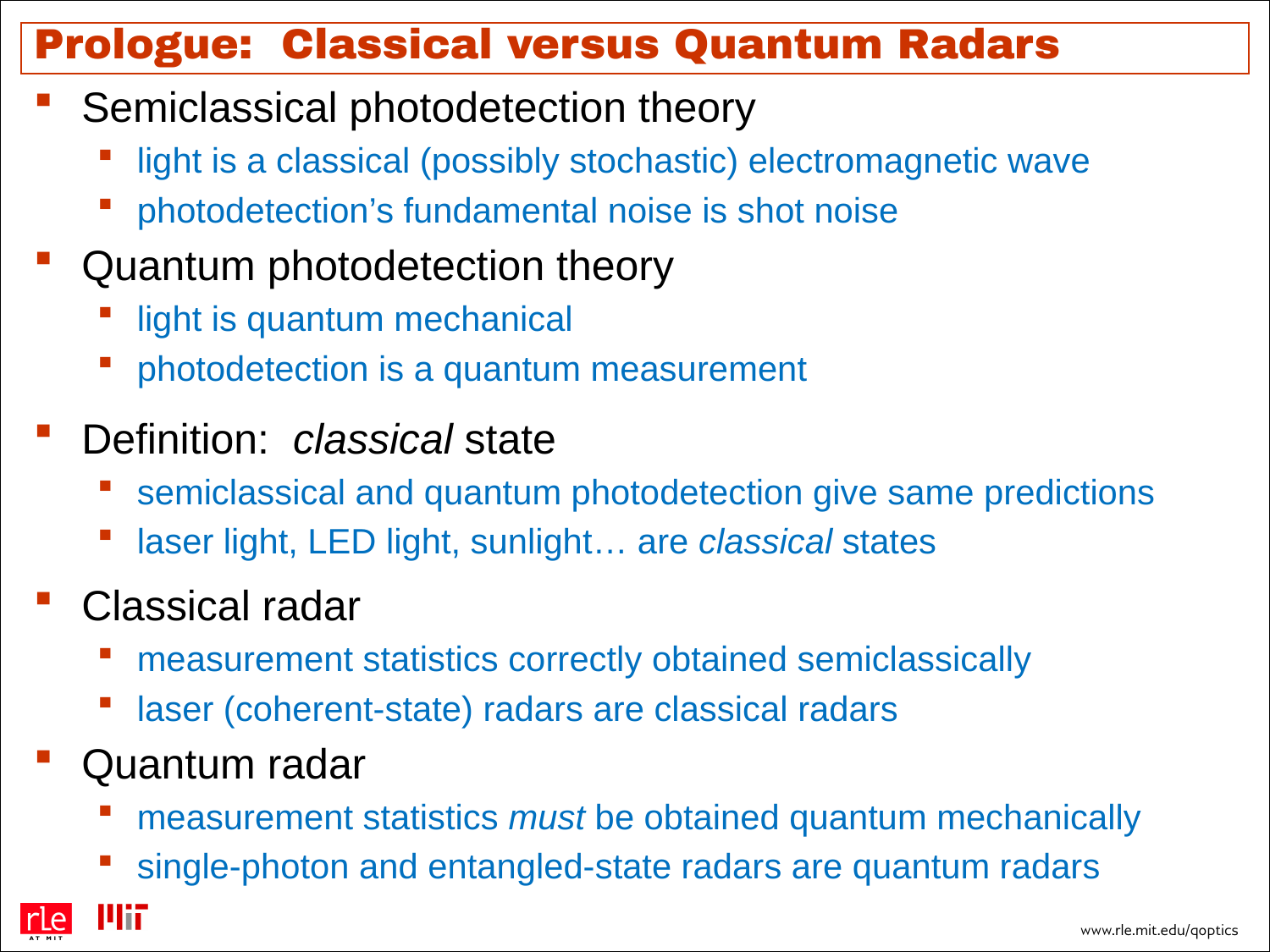

# Prologue:  Classical versus Quantum Radars
Semiclassical photodetection theory
light is a classical (possibly stochastic) electromagnetic wave
photodetection’s fundamental noise is shot noise
Quantum photodetection theory
light is quantum mechanical
photodetection is a quantum measurement
Definition:  classical state
semiclassical and quantum photodetection give same predictions
laser light, LED light, sunlight… are classical states
Classical radar
measurement statistics correctly obtained semiclassically
laser (coherent-state) radars are classical radars
Quantum radar
measurement statistics must be obtained quantum mechanically
single-photon and entangled-state radars are quantum radars